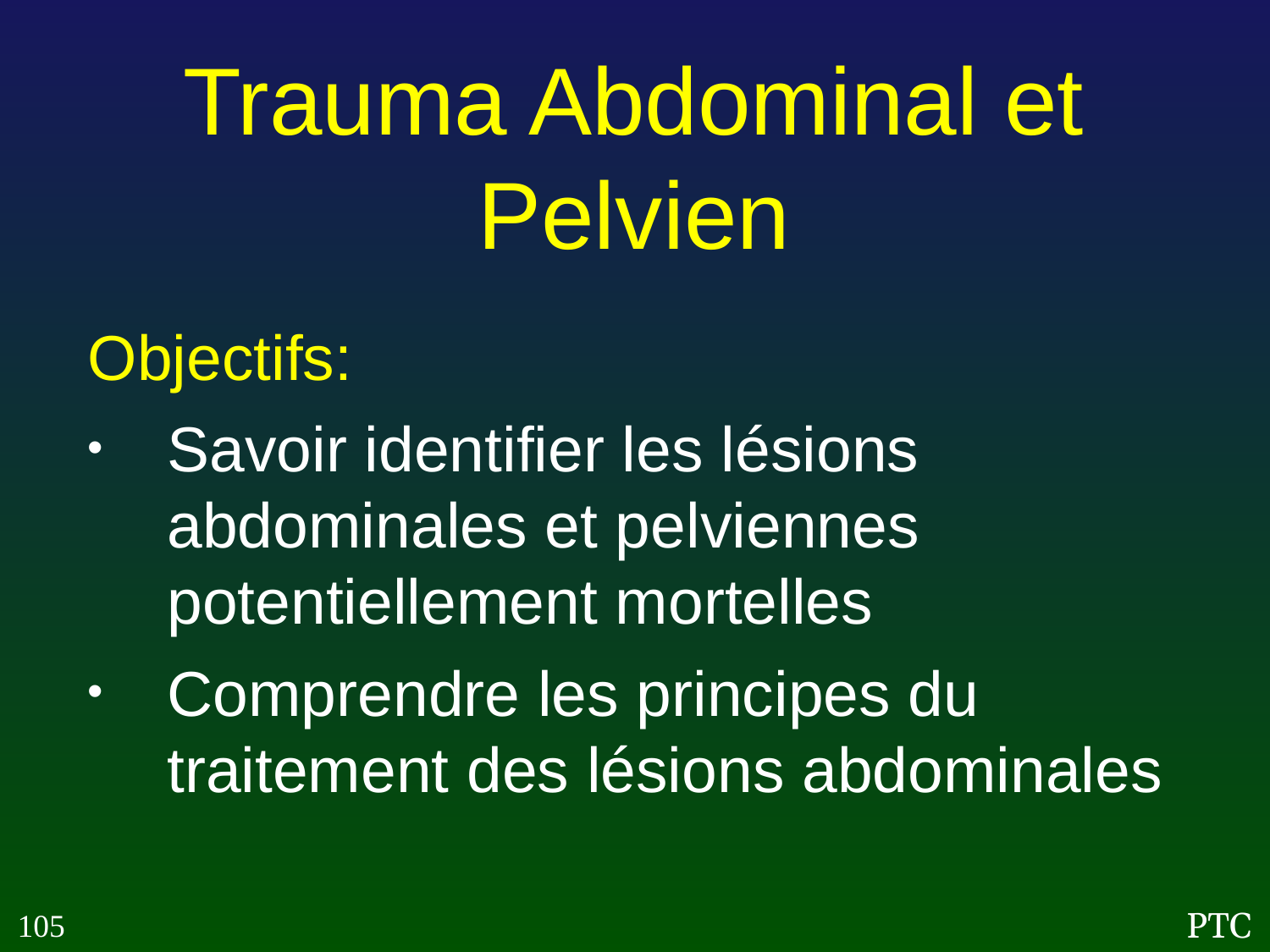

Trauma Abdominal et Pelvien
Objectifs:
Savoir identifier les lésions abdominales et pelviennes potentiellement mortelles
Comprendre les principes du traitement des lésions abdominales
105